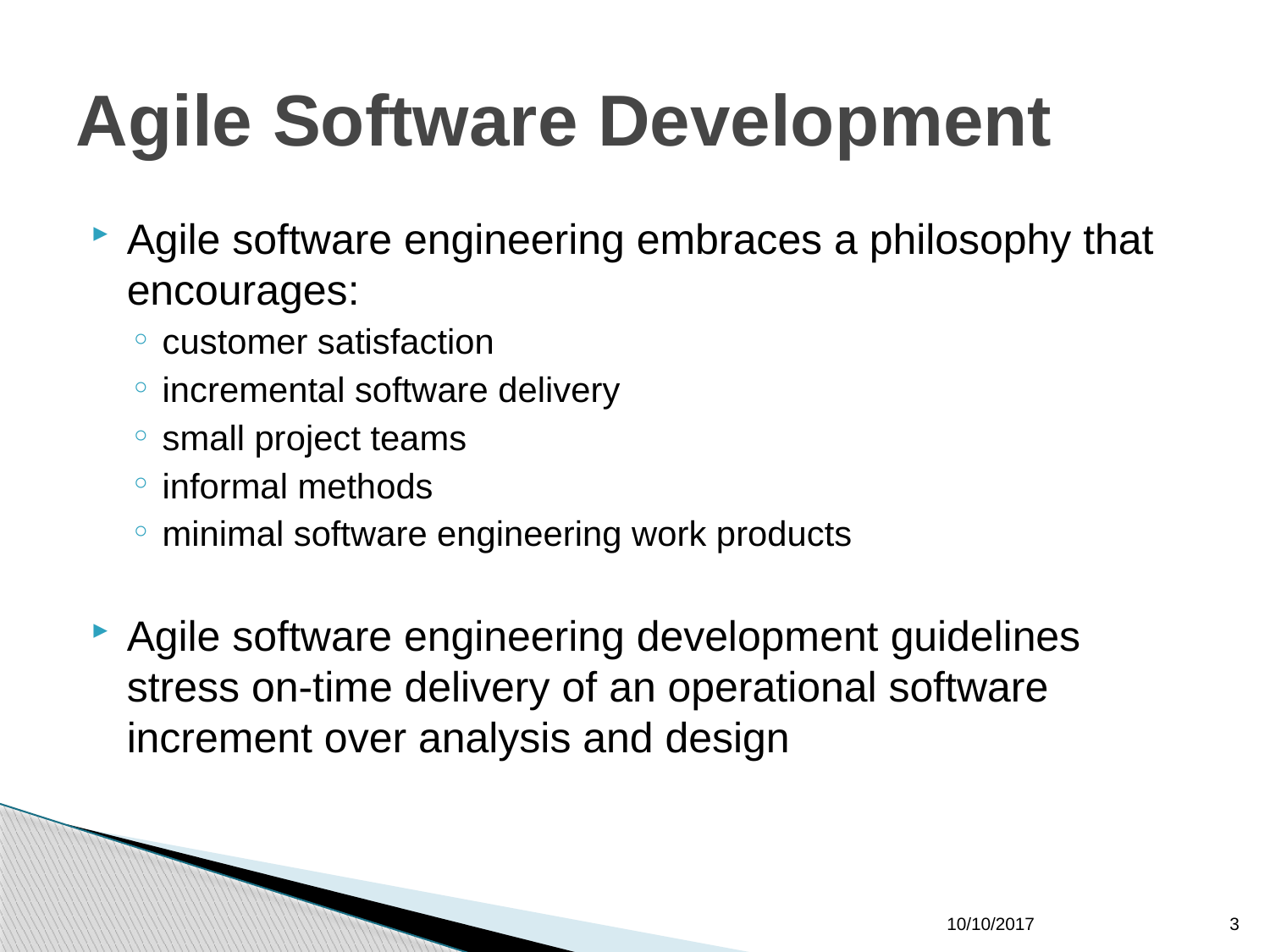

# Agile Software Development
Agile software engineering embraces a philosophy that encourages:
customer satisfaction
incremental software delivery
small project teams
informal methods
minimal software engineering work products

Agile software engineering development guidelines stress on-time delivery of an operational software increment over analysis and design
10/10/2017
3